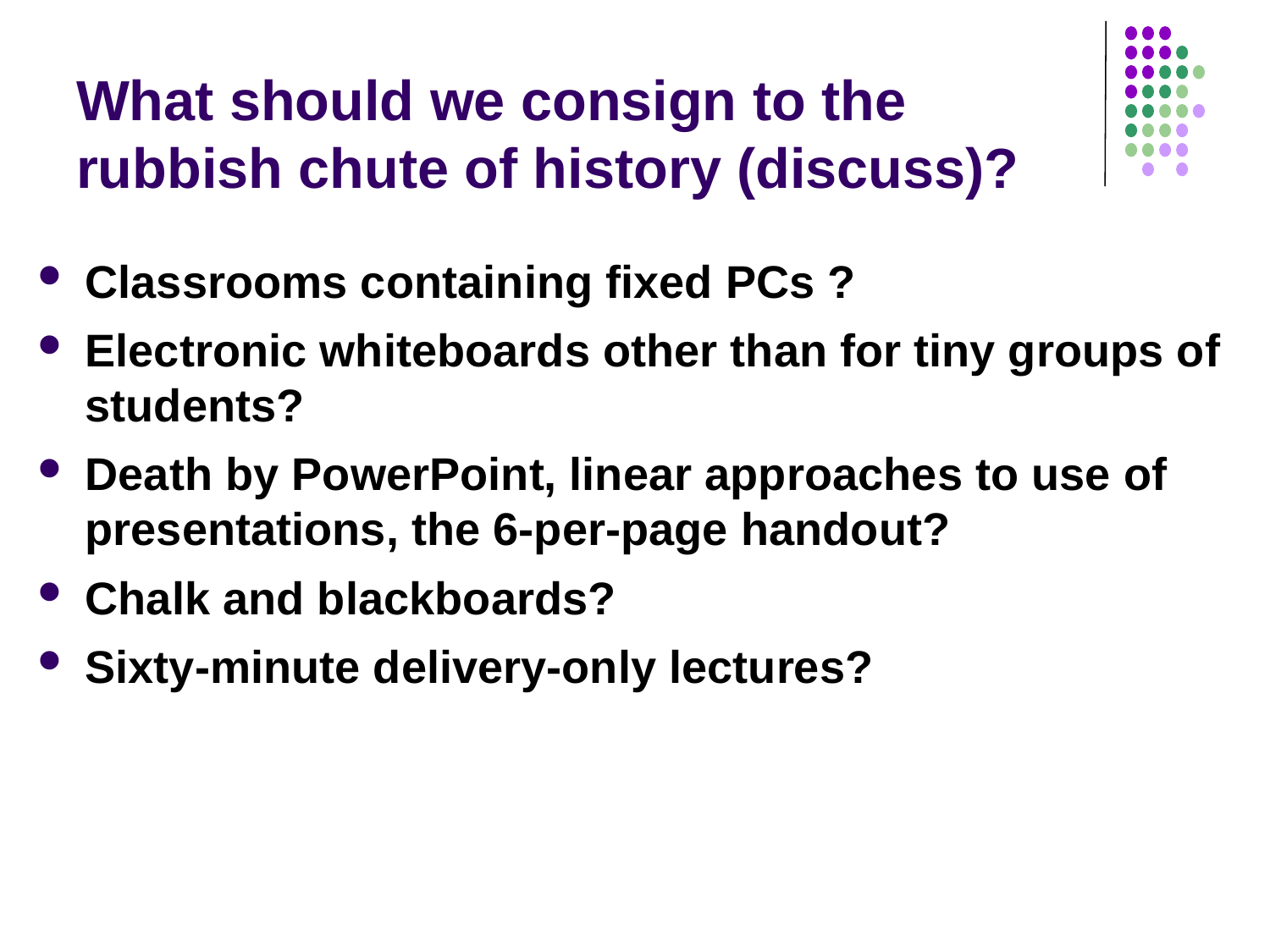

# What should we consign to the rubbish chute of history (discuss)?
Classrooms containing fixed PCs ?
Electronic whiteboards other than for tiny groups of students?
Death by PowerPoint, linear approaches to use of presentations, the 6-per-page handout?
Chalk and blackboards?
Sixty-minute delivery-only lectures?